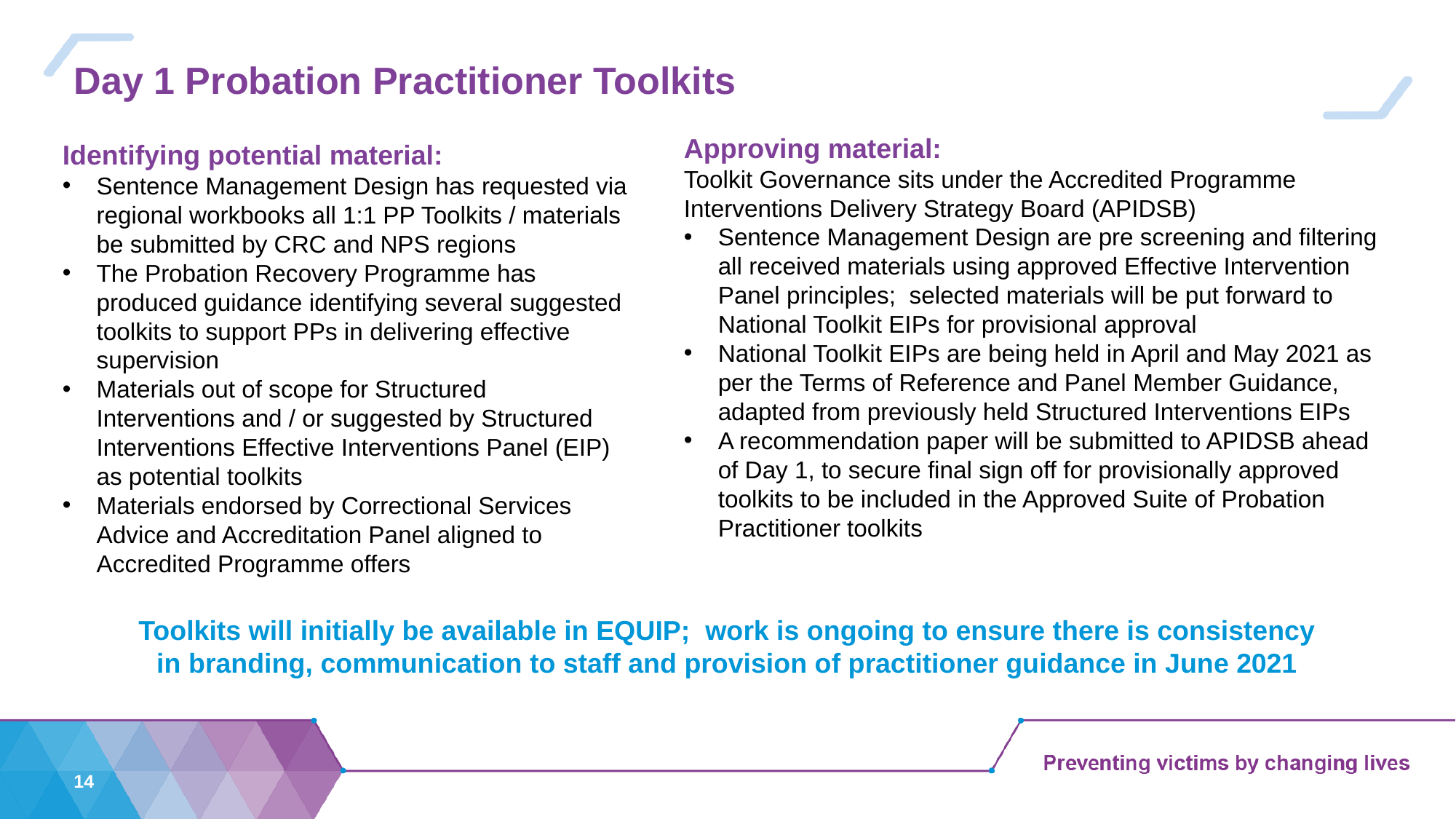

# Day 1 Probation Practitioner Toolkits
Approving material:
Toolkit Governance sits under the Accredited Programme Interventions Delivery Strategy Board (APIDSB)
Sentence Management Design are pre screening and filtering all received materials using approved Effective Intervention Panel principles;  selected materials will be put forward to National Toolkit EIPs for provisional approval
National Toolkit EIPs are being held in April and May 2021 as per the Terms of Reference and Panel Member Guidance, adapted from previously held Structured Interventions EIPs
A recommendation paper will be submitted to APIDSB ahead of Day 1, to secure final sign off for provisionally approved toolkits to be included in the Approved Suite of Probation Practitioner toolkits
Identifying potential material:
Sentence Management Design has requested via regional workbooks all 1:1 PP Toolkits / materials be submitted by CRC and NPS regions
The Probation Recovery Programme has produced guidance identifying several suggested toolkits to support PPs in delivering effective supervision
Materials out of scope for Structured Interventions and / or suggested by Structured Interventions Effective Interventions Panel (EIP) as potential toolkits
Materials endorsed by Correctional Services Advice and Accreditation Panel aligned to Accredited Programme offers
Toolkits will initially be available in EQUIP;  work is ongoing to ensure there is consistency in branding, communication to staff and provision of practitioner guidance in June 2021
14